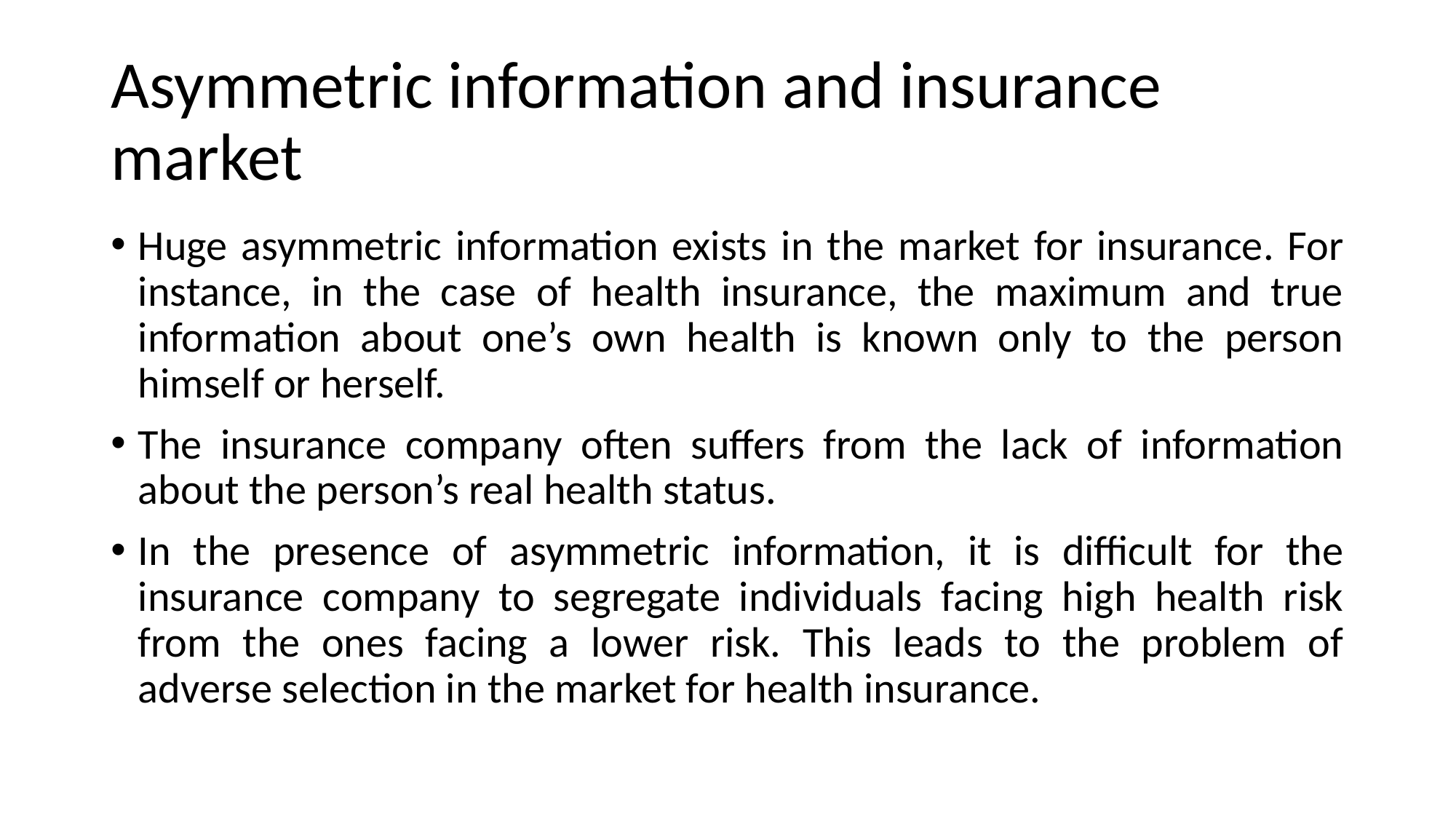

# Asymmetric information and insurance market
Huge asymmetric information exists in the market for insurance. For instance, in the case of health insurance, the maximum and true information about one’s own health is known only to the person himself or herself.
The insurance company often suffers from the lack of information about the person’s real health status.
In the presence of asymmetric information, it is difficult for the insurance company to segregate individuals facing high health risk from the ones facing a lower risk. This leads to the problem of adverse selection in the market for health insurance.